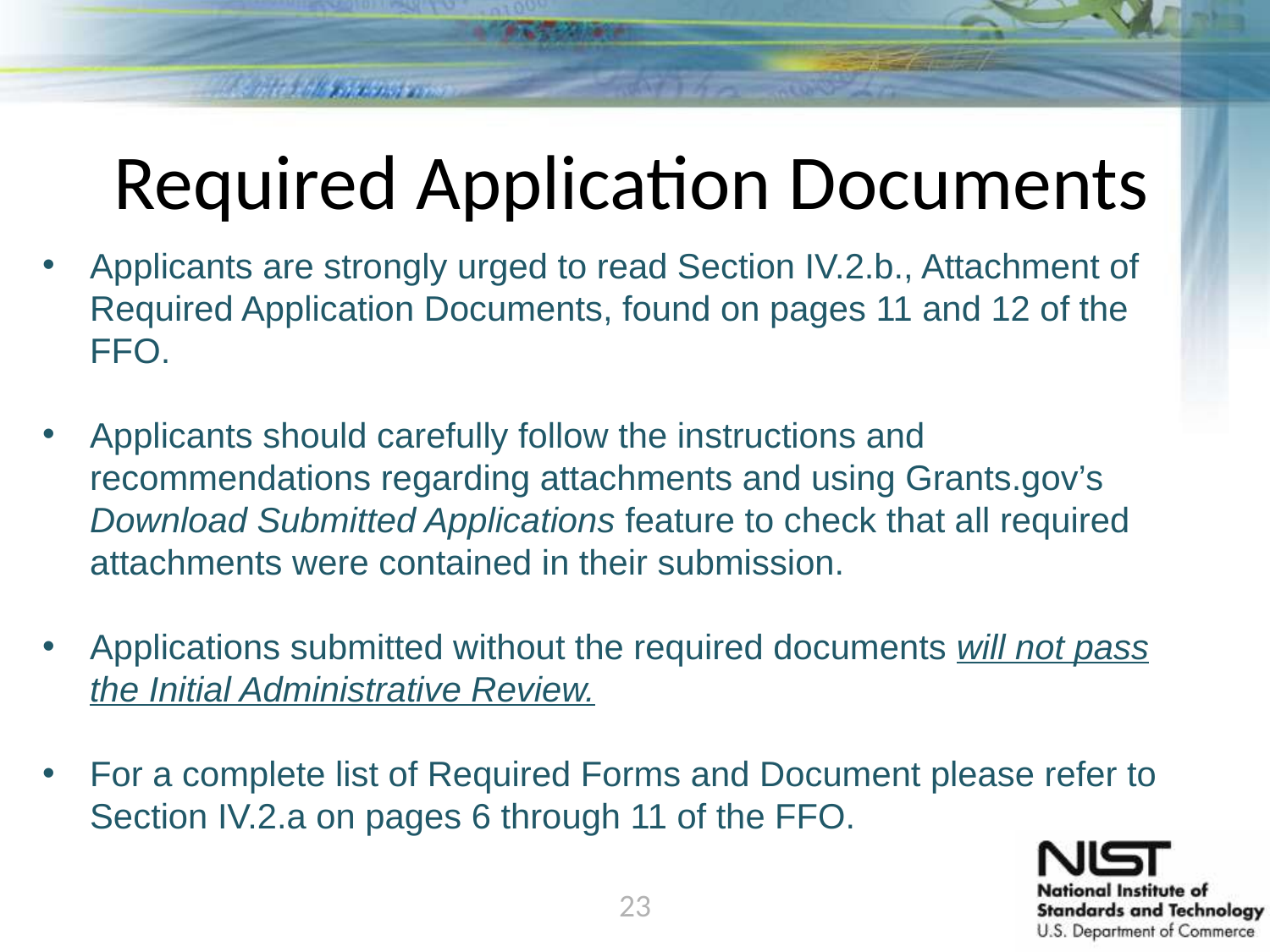

# Required Application Documents
Applicants are strongly urged to read Section IV.2.b., Attachment of Required Application Documents, found on pages 11 and 12 of the FFO.

Applicants should carefully follow the instructions and recommendations regarding attachments and using Grants.gov’s Download Submitted Applications feature to check that all required attachments were contained in their submission.

Applications submitted without the required documents will not pass the Initial Administrative Review.

For a complete list of Required Forms and Document please refer to Section IV.2.a on pages 6 through 11 of the FFO.
23